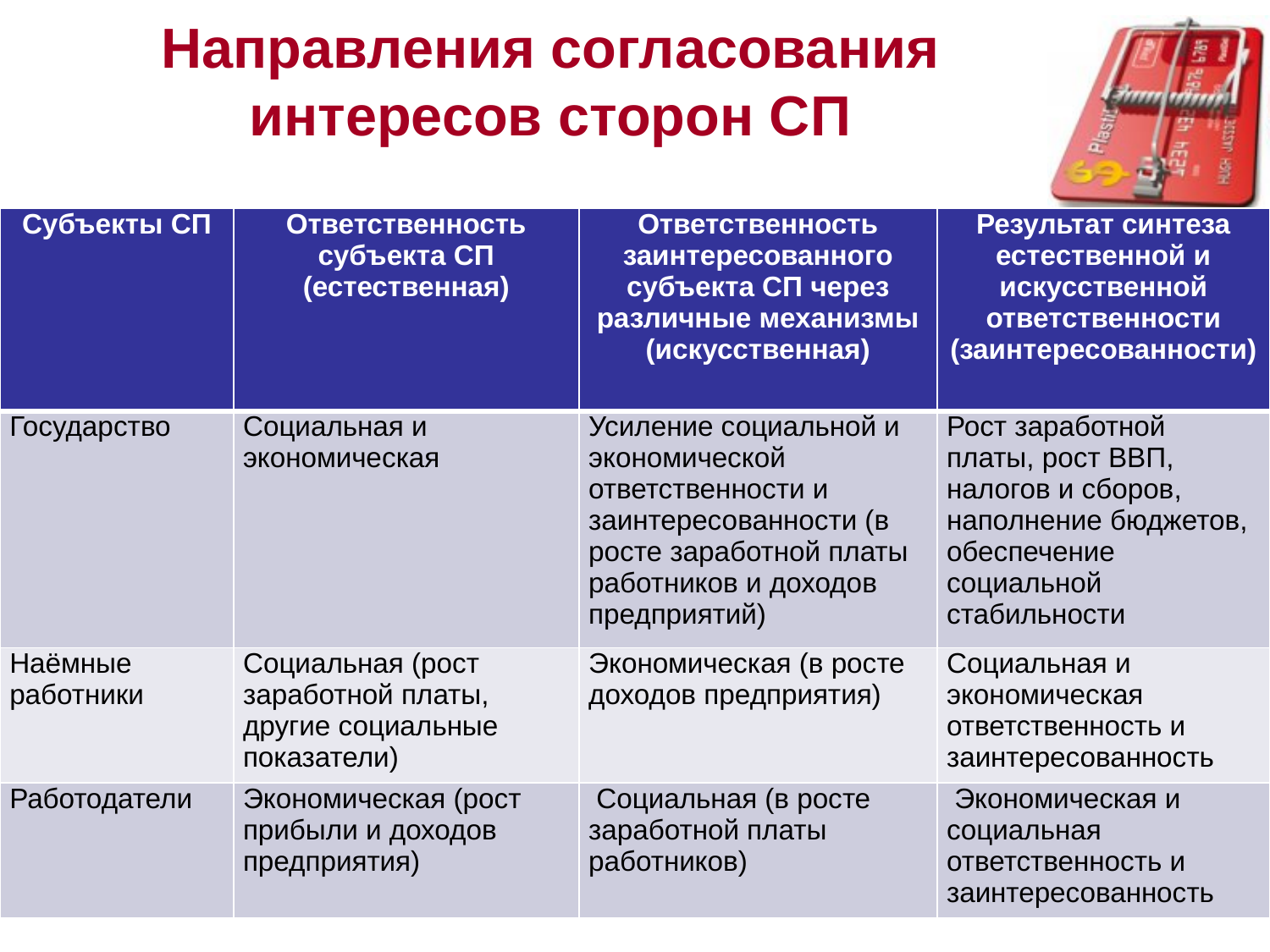

# Направления согласования интересов сторон СП
| Субъекты СП | Ответственность субъекта СП (естественная) | Ответственность заинтересованного субъекта СП через различные механизмы (искусственная) | Результат синтеза естественной и искусственной ответственности (заинтересованности) |
| --- | --- | --- | --- |
| Государство | Социальная и экономическая | Усиление социальной и экономической ответственности и заинтересованности (в росте заработной платы работников и доходов предприятий) | Рост заработной платы, рост ВВП, налогов и сборов, наполнение бюджетов, обеспечение социальной стабильности |
| Наёмные работники | Социальная (рост заработной платы, другие социальные показатели) | Экономическая (в росте доходов предприятия) | Социальная и экономическая ответственность и заинтересованность |
| Работодатели | Экономическая (рост прибыли и доходов предприятия) | Социальная (в росте заработной платы работников) | Экономическая и социальная ответственность и заинтересованность |